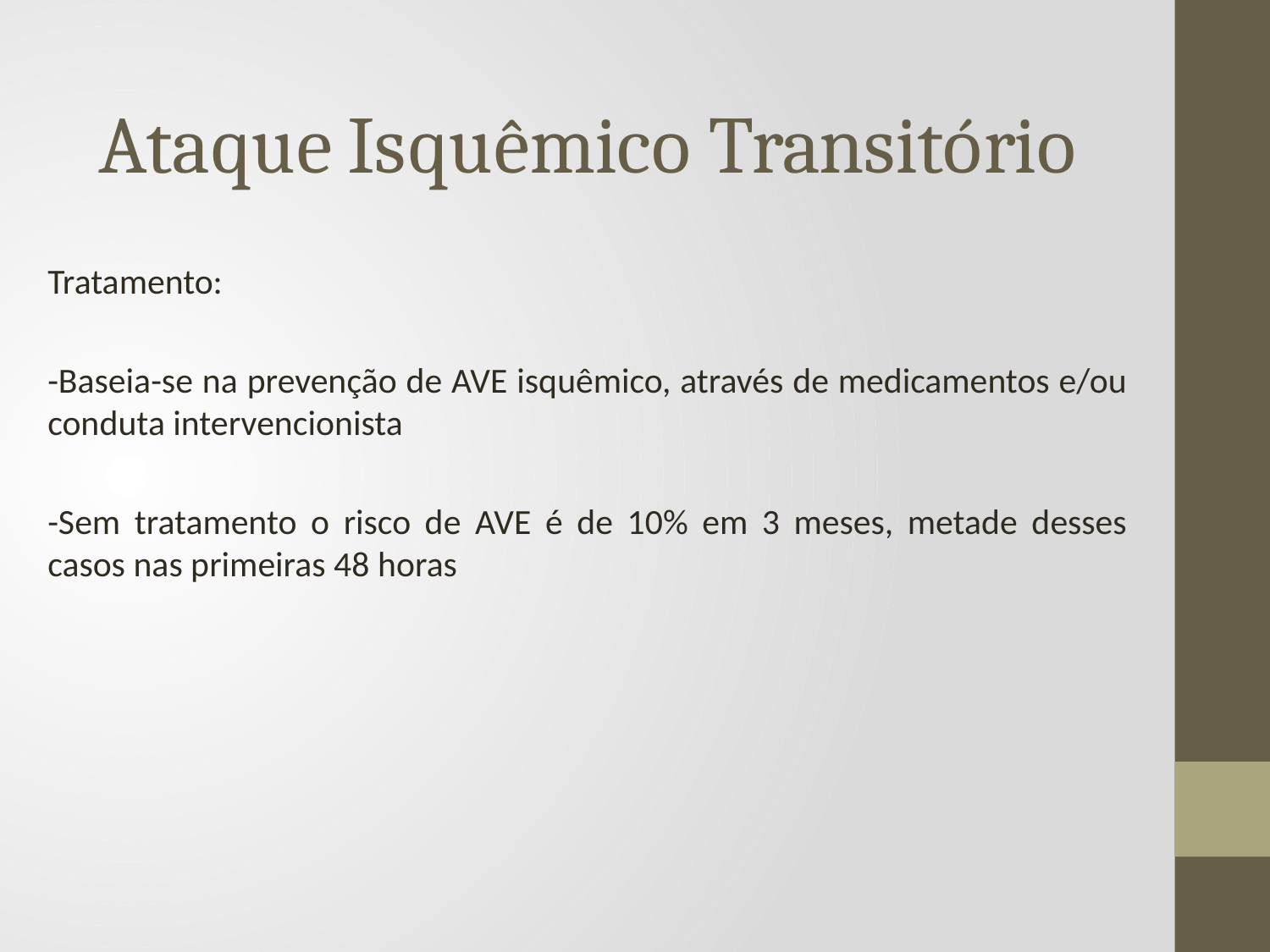

# Ataque Isquêmico Transitório
Tratamento:

-Baseia-se na prevenção de AVE isquêmico, através de medicamentos e/ou conduta intervencionista

-Sem tratamento o risco de AVE é de 10% em 3 meses, metade desses casos nas primeiras 48 horas